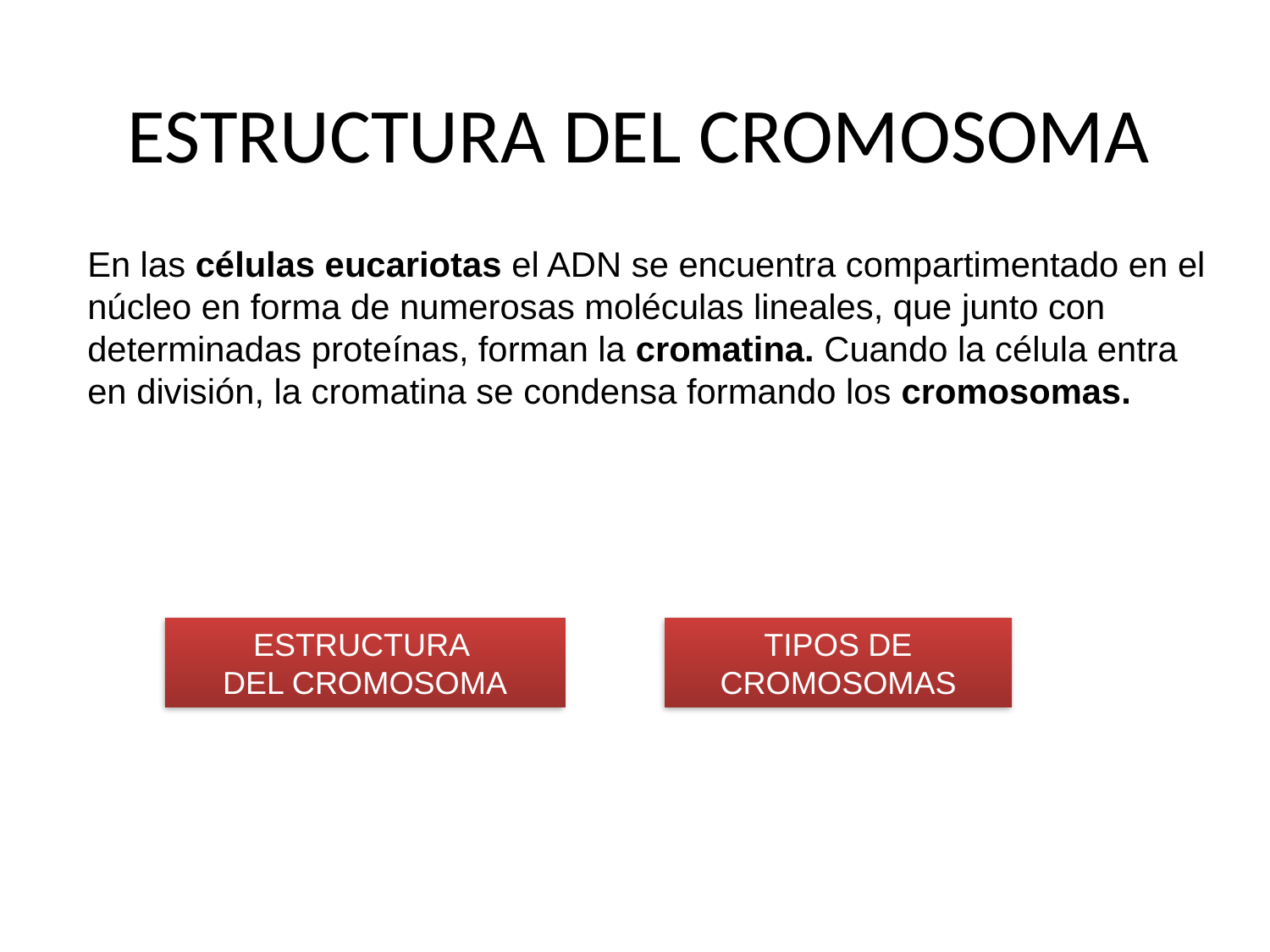

# ESTRUCTURA DEL CROMOSOMA
En las células eucariotas el ADN se encuentra compartimentado en el núcleo en forma de numerosas moléculas lineales, que junto con determinadas proteínas, forman la cromatina. Cuando la célula entra en división, la cromatina se condensa formando los cromosomas.
ESTRUCTURA
DEL CROMOSOMA
TIPOS DE CROMOSOMAS